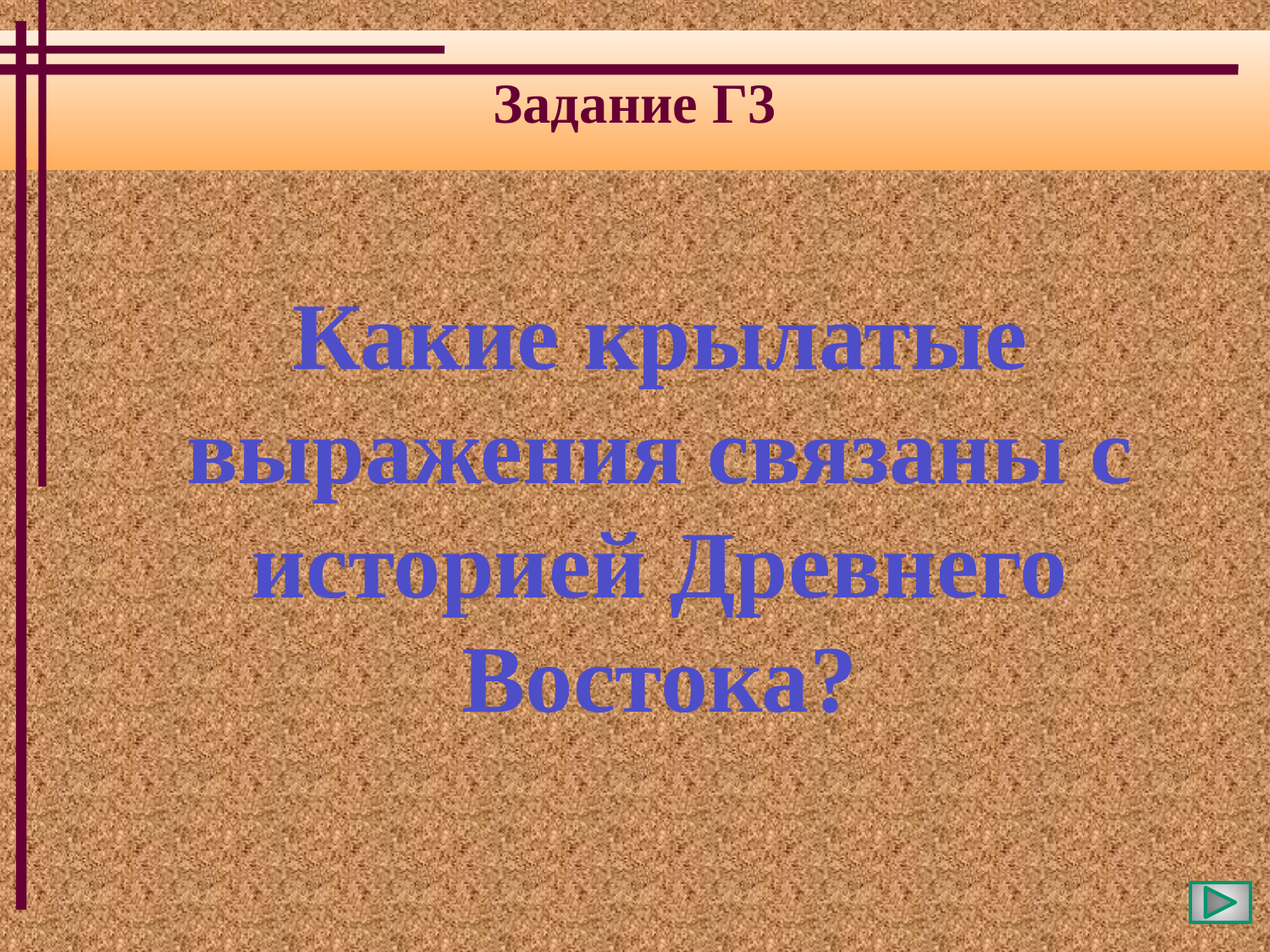

Задание Г3

Какие крылатые выражения связаны с историей Древнего Востока?